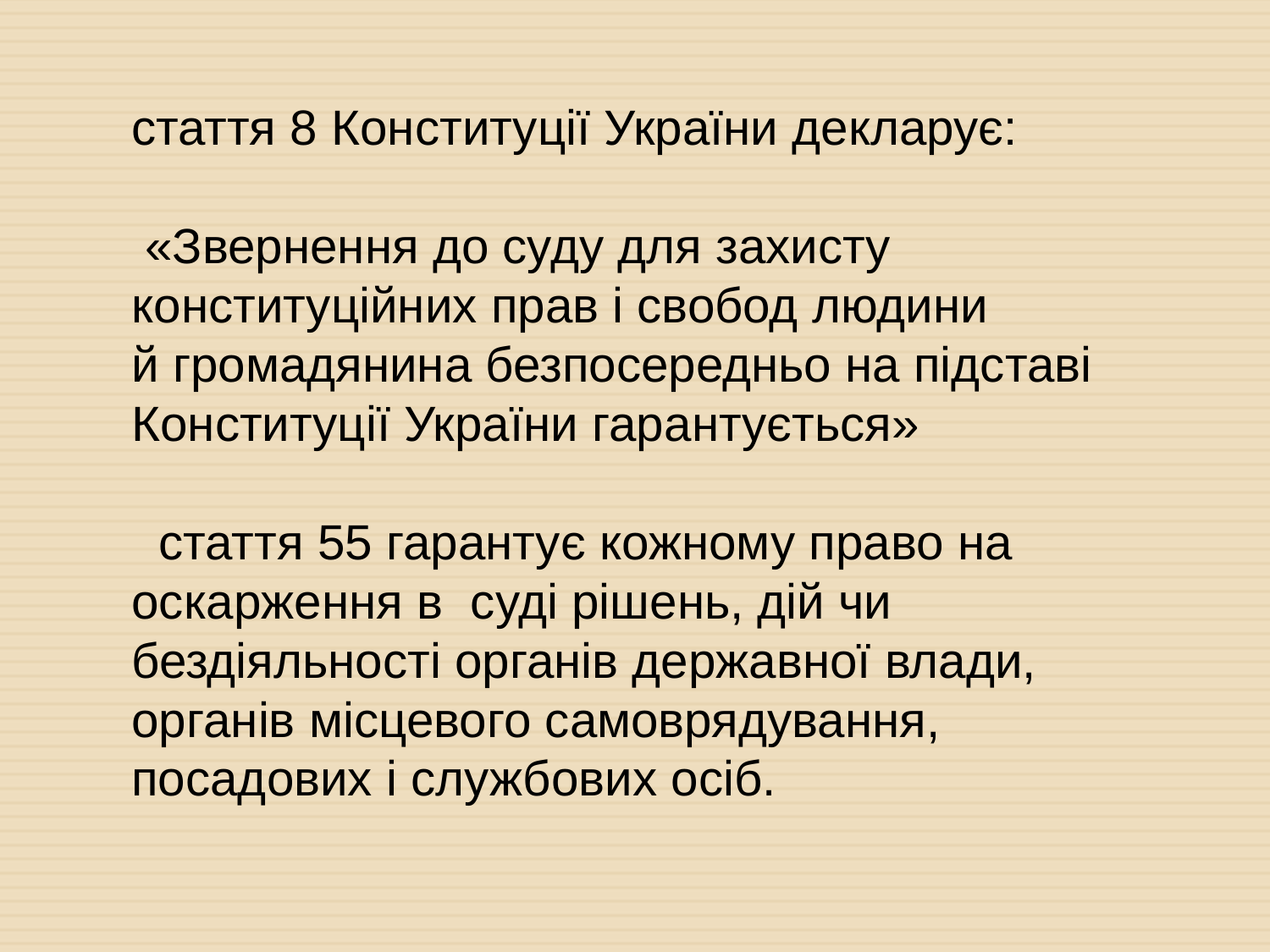

стаття 8 Конституції України декларує:

 «Звернення до суду для захисту конституційних прав і свобод людини й громадянина безпосередньо на підставі Конституції України гарантується»

  стаття 55 гарантує кожному право на оскарження в  суді рішень, дій чи бездіяльності органів державної влади, органів місцевого самоврядування, посадових і службових осіб.